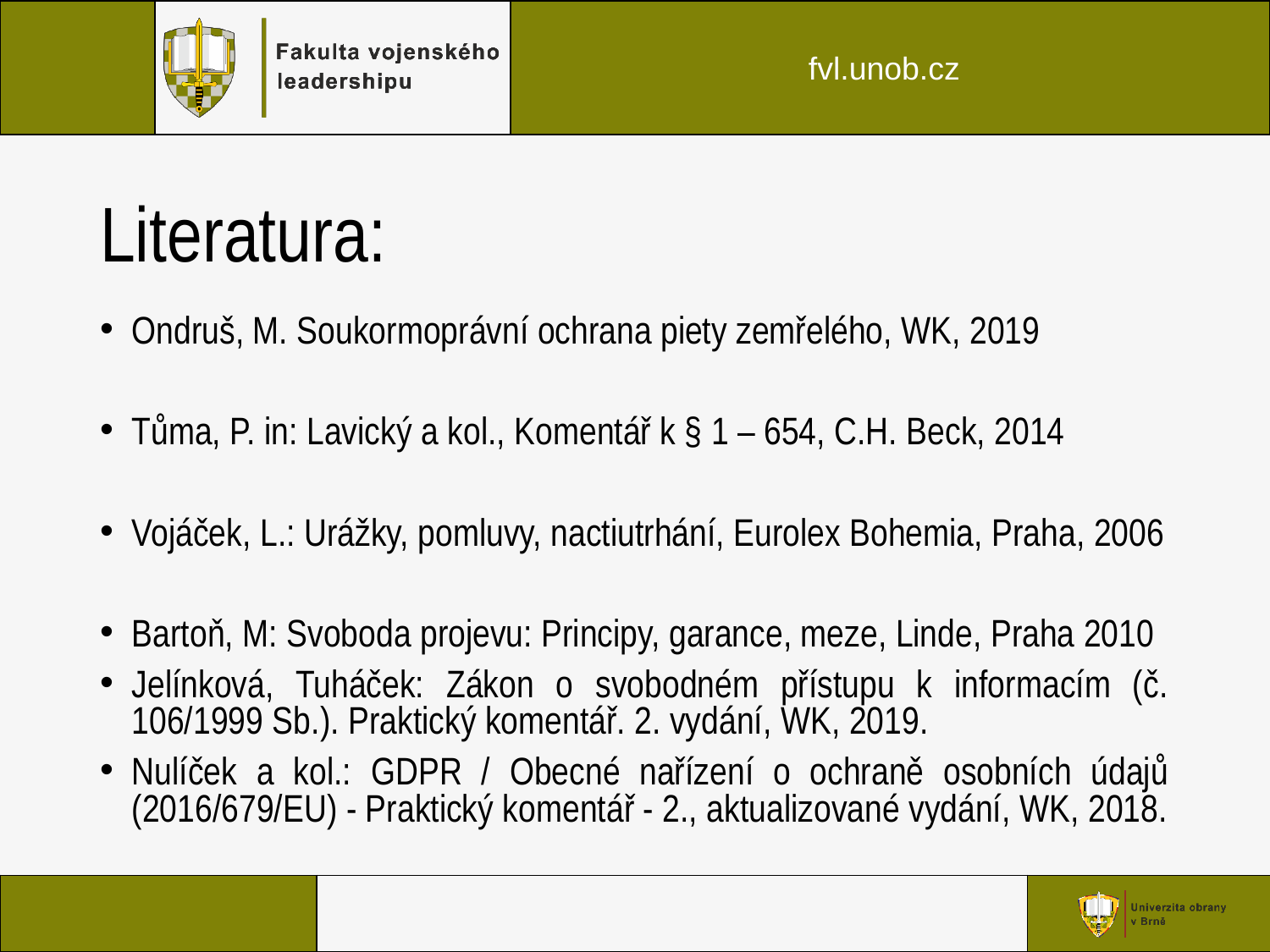

# Literatura:
Ondruš, M. Soukormoprávní ochrana piety zemřelého, WK, 2019

Tůma, P. in: Lavický a kol., Komentář k § 1 – 654, C.H. Beck, 2014

Vojáček, L.: Urážky, pomluvy, nactiutrhání, Eurolex Bohemia, Praha, 2006

Bartoň, M: Svoboda projevu: Principy, garance, meze, Linde, Praha 2010
Jelínková, Tuháček: Zákon o svobodném přístupu k informacím (č. 106/1999 Sb.). Praktický komentář. 2. vydání, WK, 2019.
Nulíček a kol.: GDPR / Obecné nařízení o ochraně osobních údajů (2016/679/EU) - Praktický komentář - 2., aktualizované vydání, WK, 2018.